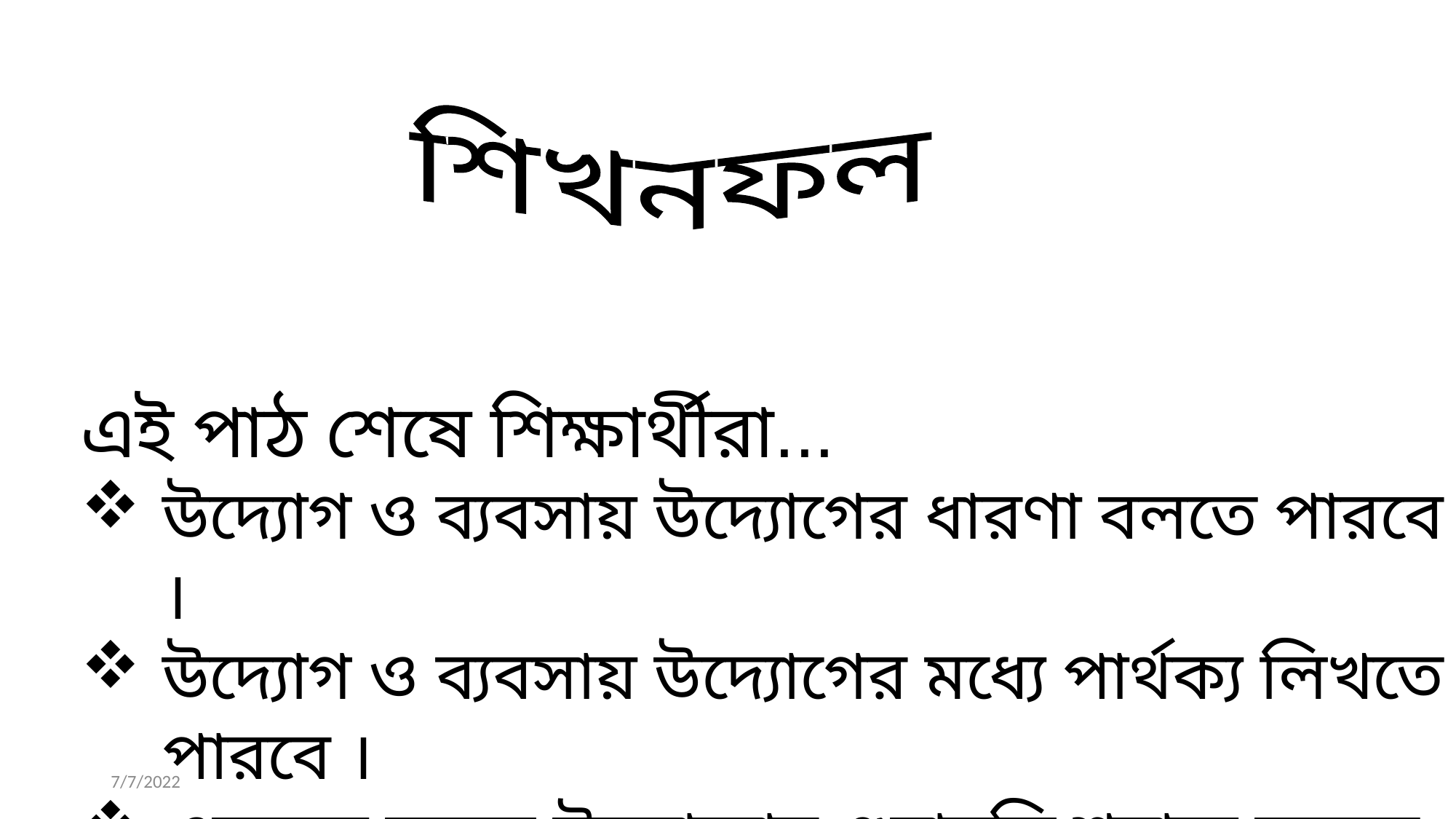

শিখনফল
এই পাঠ শেষে শিক্ষার্থীরা...
উদ্যোগ ও ব্যবসায় উদ্যোগের ধারণা বলতে পারবে ।
উদ্যোগ ও ব্যবসায় উদ্যোগের মধ্যে পার্থক্য লিখতে পারবে ।
একজন সফল উদ্যোক্তার গুনাবলি শনাক্ত করতে পারবে।

7/7/2022